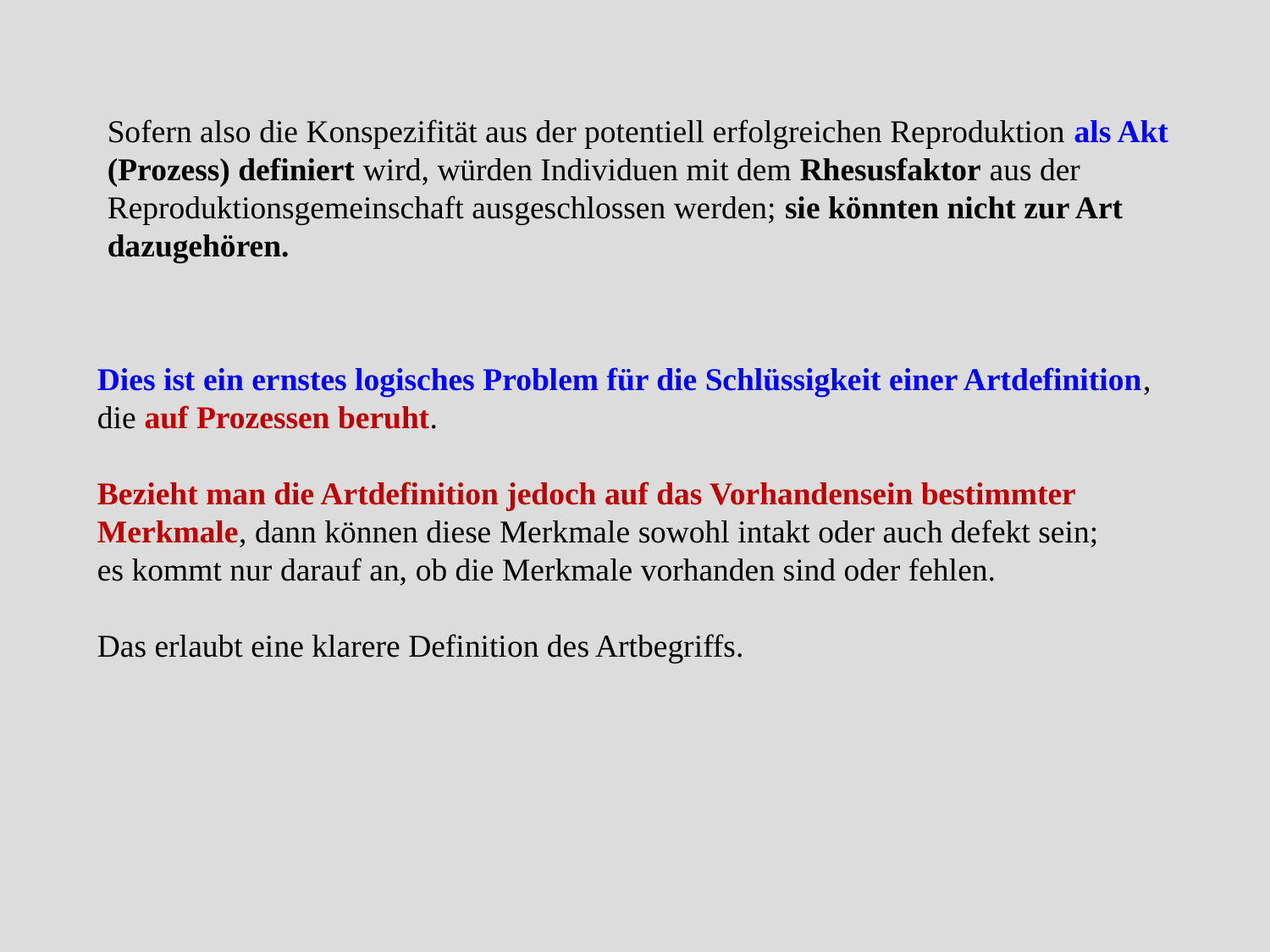

Sofern also die Konspezifität aus der potentiell erfolgreichen Reproduktion als Akt (Prozess) definiert wird, würden Individuen mit dem Rhesusfaktor aus der Reproduktionsgemeinschaft ausgeschlossen werden; sie könnten nicht zur Art dazugehören.
Dies ist ein ernstes logisches Problem für die Schlüssigkeit einer Artdefinition, die auf Prozessen beruht.

Bezieht man die Artdefinition jedoch auf das Vorhandensein bestimmter Merkmale, dann können diese Merkmale sowohl intakt oder auch defekt sein;
es kommt nur darauf an, ob die Merkmale vorhanden sind oder fehlen.

Das erlaubt eine klarere Definition des Artbegriffs.